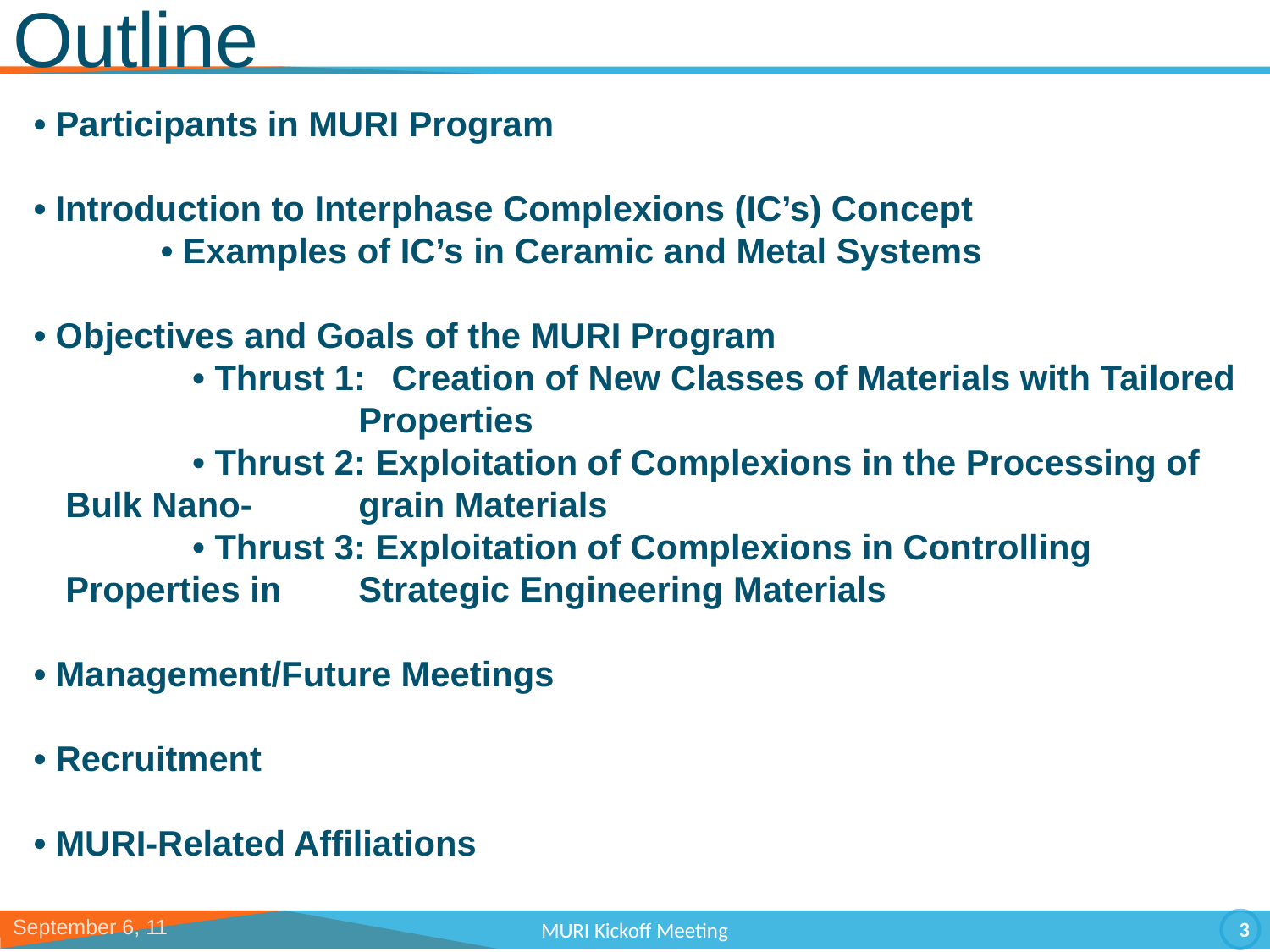

# Outline
• Participants in MURI Program

• Introduction to Interphase Complexions (IC’s) Concept
	• Examples of IC’s in Ceramic and Metal Systems

• Objectives and Goals of the MURI Program
		• Thrust 1:   Creation of New Classes of Materials with Tailored 	 	    Properties
		• Thrust 2: Exploitation of Complexions in the Processing of Bulk Nano-	    grain Materials
		• Thrust 3: Exploitation of Complexions in Controlling Properties in 	    Strategic Engineering Materials

• Management/Future Meetings

• Recruitment

• MURI-Related Affiliations

September 6, 11
3
MURI Kickoff Meeting